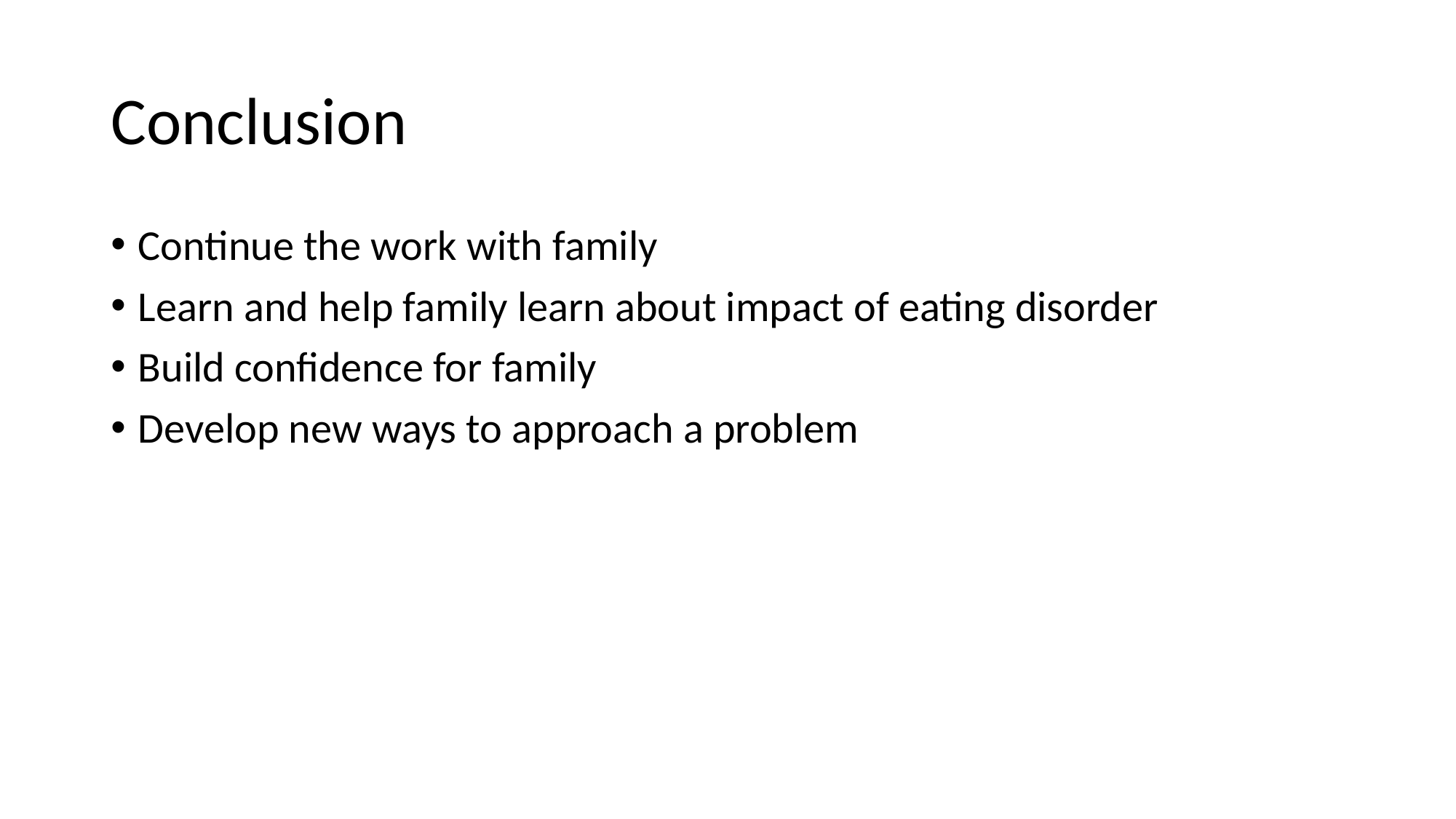

# Conclusion
Continue the work with family
Learn and help family learn about impact of eating disorder
Build confidence for family
Develop new ways to approach a problem